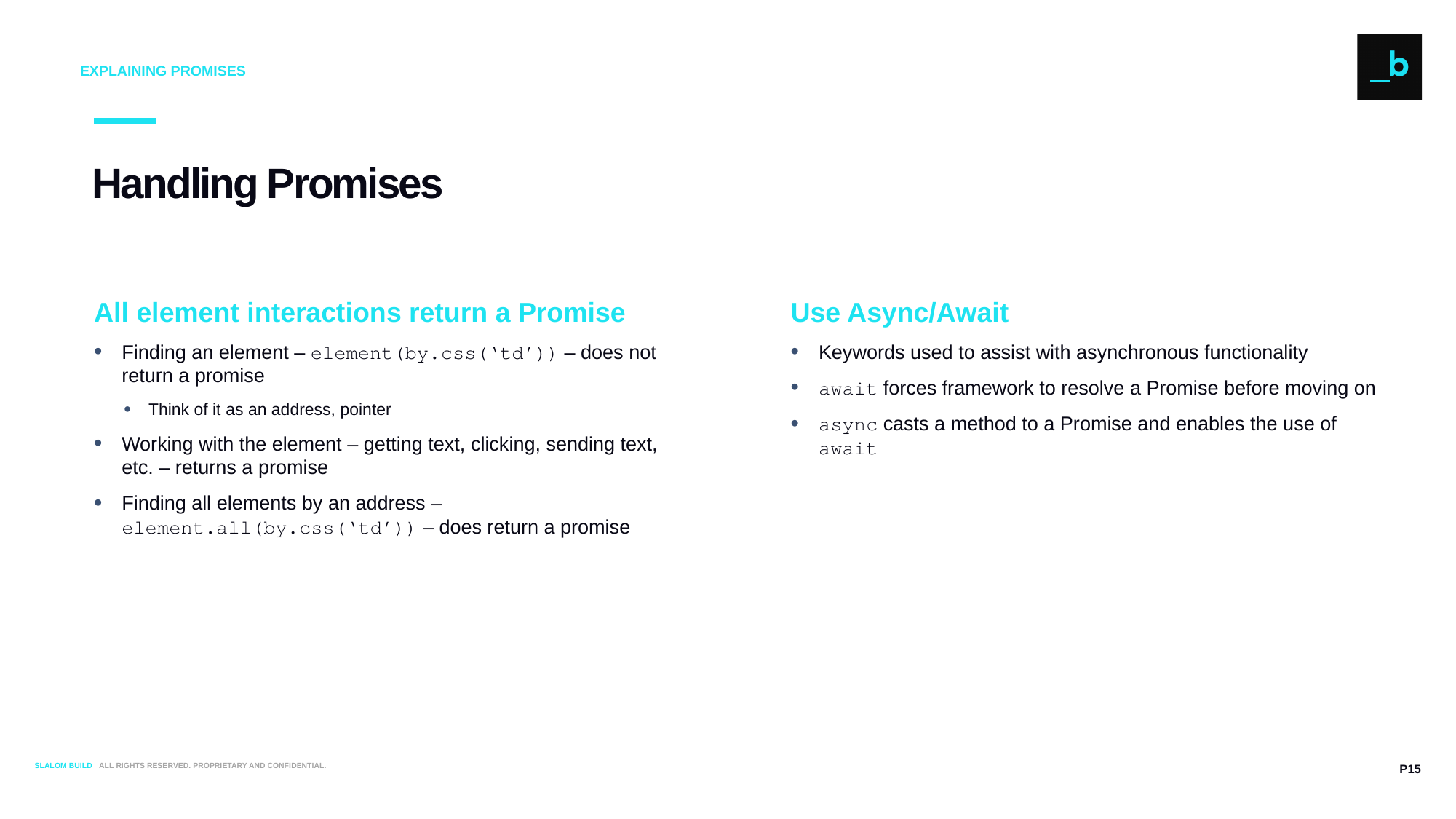

EXPLAINING PROMISES

Handling Promises
All element interactions return a Promise
Finding an element – element(by.css(‘td’)) – does not return a promise
Think of it as an address, pointer
Working with the element – getting text, clicking, sending text, etc. – returns a promise
Finding all elements by an address – element.all(by.css(‘td’)) – does return a promise
Use Async/Await
Keywords used to assist with asynchronous functionality
await forces framework to resolve a Promise before moving on
async casts a method to a Promise and enables the use of await
SLALOM BUILD   ALL RIGHTS RESERVED. PROPRIETARY AND CONFIDENTIAL.